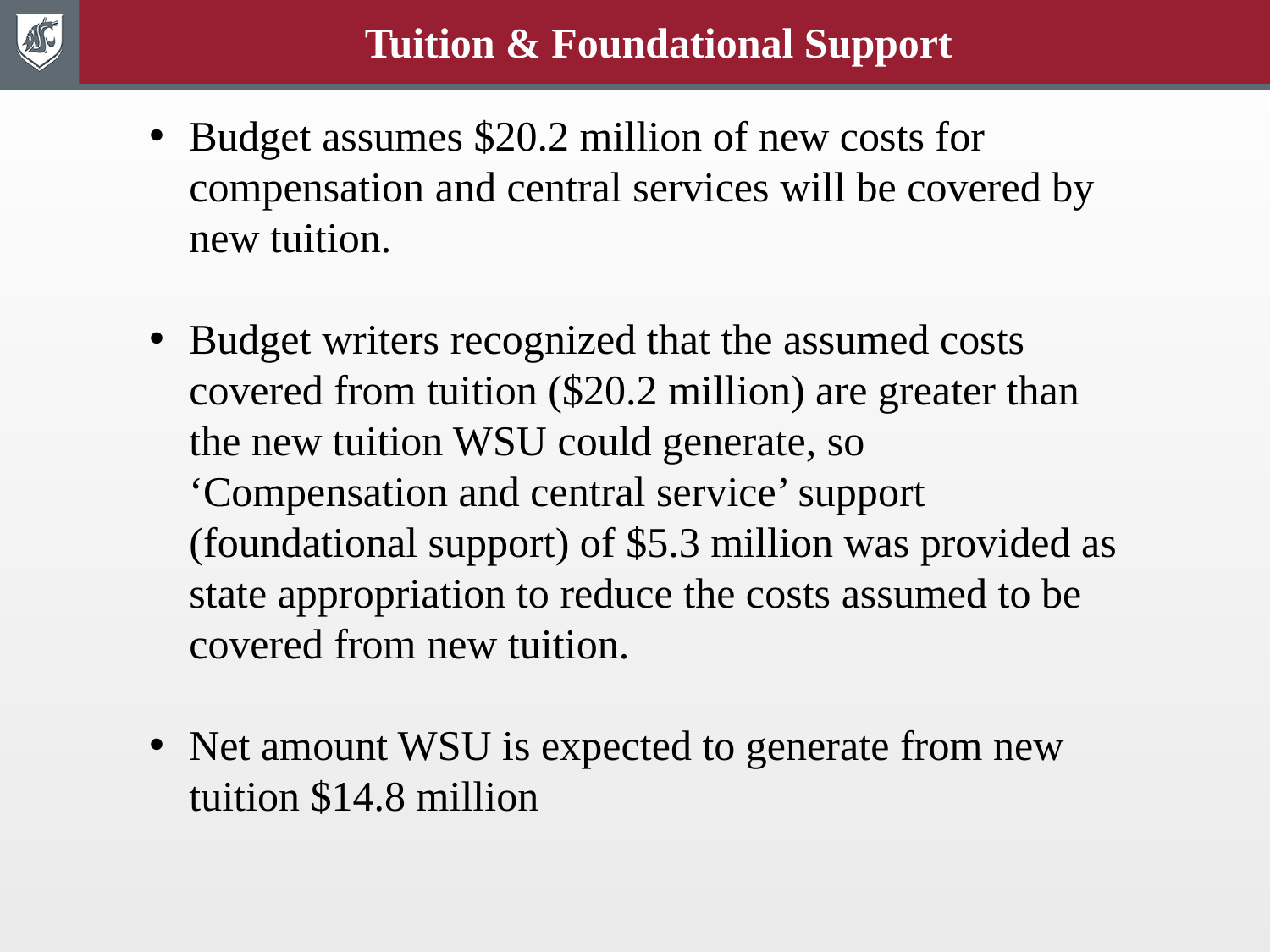

# Tuition & Foundational Support
Budget assumes $20.2 million of new costs for compensation and central services will be covered by new tuition.

Budget writers recognized that the assumed costs covered from tuition ($20.2 million) are greater than the new tuition WSU could generate, so ‘Compensation and central service’ support (foundational support) of $5.3 million was provided as state appropriation to reduce the costs assumed to be covered from new tuition.

Net amount WSU is expected to generate from new tuition $14.8 million